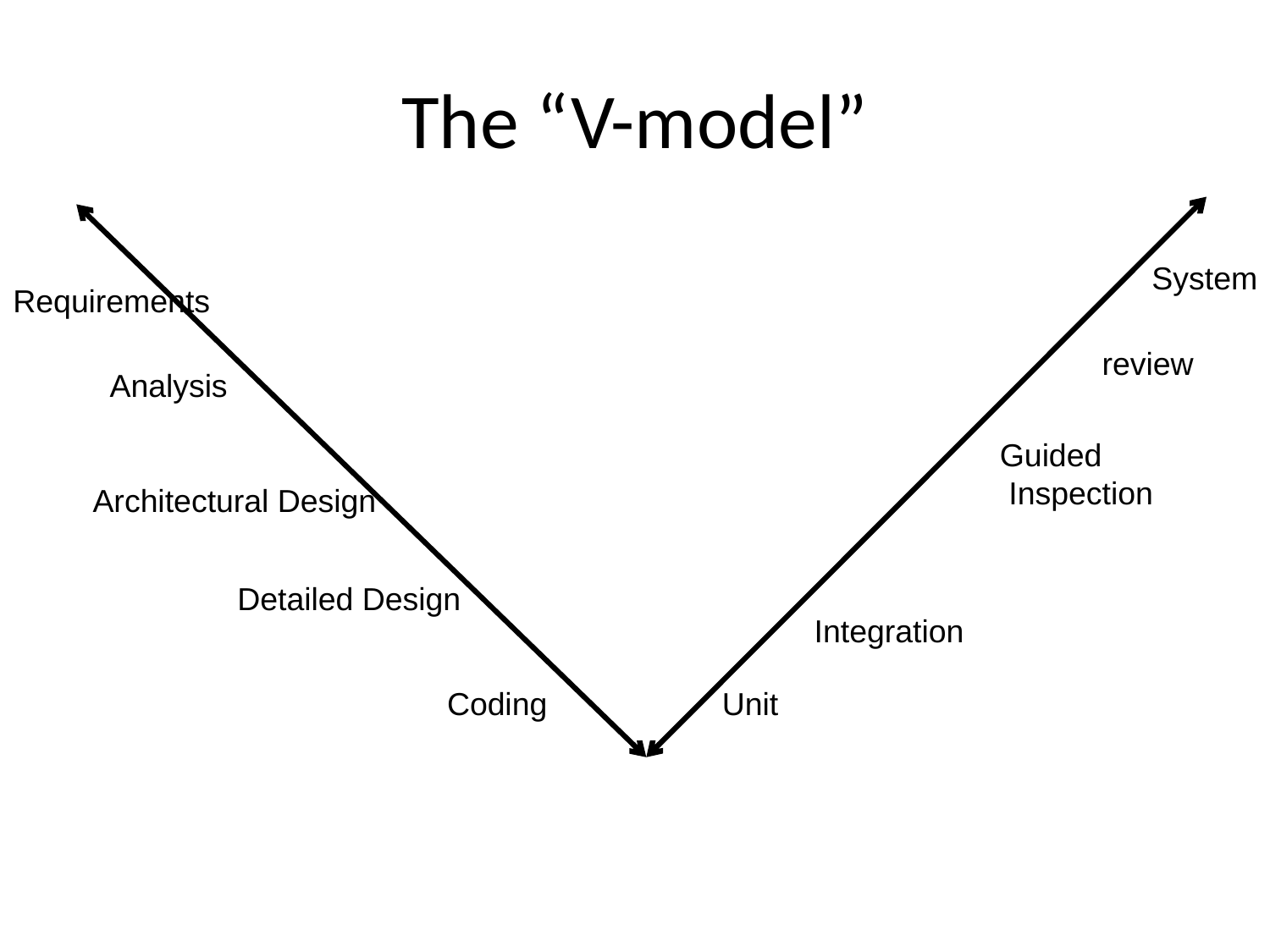

# The “V-model”

System
Requirements
review
Analysis
Guided
 Inspection
Architectural Design
Detailed Design
 Integration
Coding
Unit